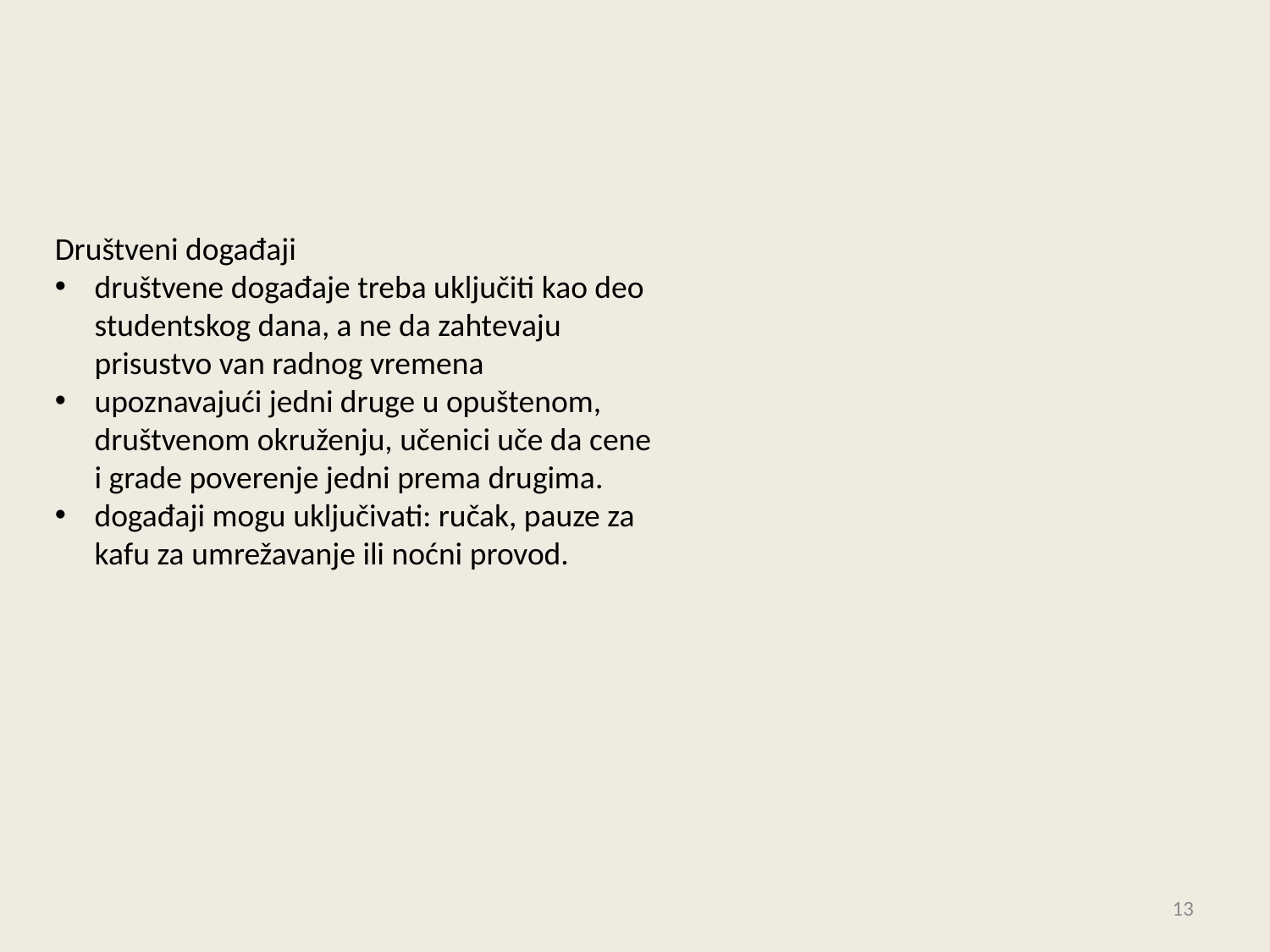

#
Društveni događaji
društvene događaje treba uključiti kao deo studentskog dana, a ne da zahtevaju prisustvo van radnog vremena
upoznavajući jedni druge u opuštenom, društvenom okruženju, učenici uče da cene i grade poverenje jedni prema drugima.
događaji mogu uključivati: ručak, pauze za kafu za umrežavanje ili noćni provod.
13